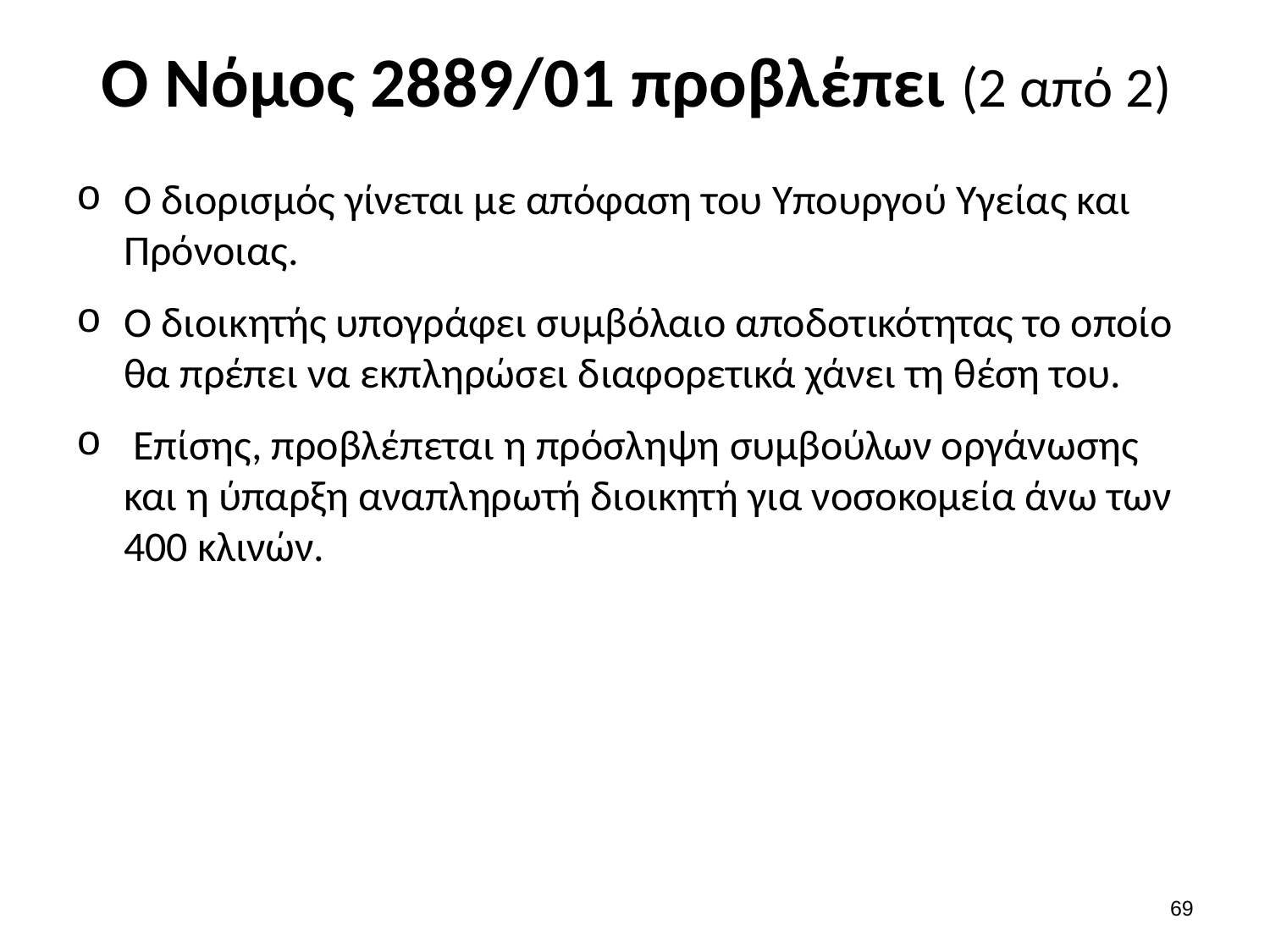

# Ο Νόμος 2889/01 προβλέπει (2 από 2)
Ο διορισμός γίνεται με απόφαση του Υπουργού Υγείας και Πρόνοιας.
Ο διοικητής υπογράφει συμβόλαιο αποδοτικότητας το οποίο θα πρέπει να εκπληρώσει διαφορετικά χάνει τη θέση του.
 Επίσης, προβλέπεται η πρόσληψη συμβούλων οργάνωσης και η ύπαρξη αναπληρωτή διοικητή για νοσοκομεία άνω των 400 κλινών.

69